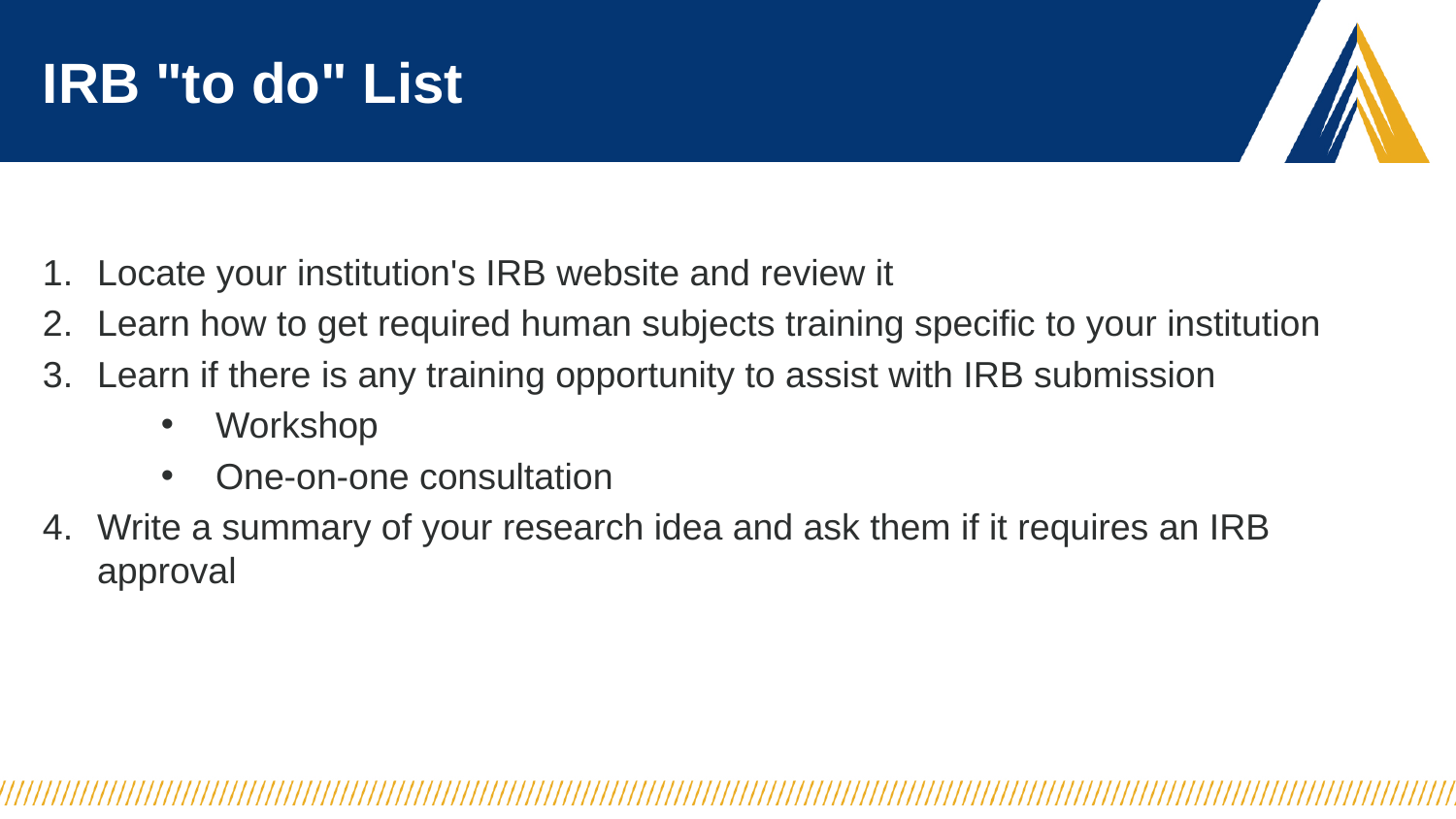

# IRB "to do" List

Locate your institution's IRB website and review it
Learn how to get required human subjects training specific to your institution
Learn if there is any training opportunity to assist with IRB submission
Workshop
One-on-one consultation
Write a summary of your research idea and ask them if it requires an IRB approval